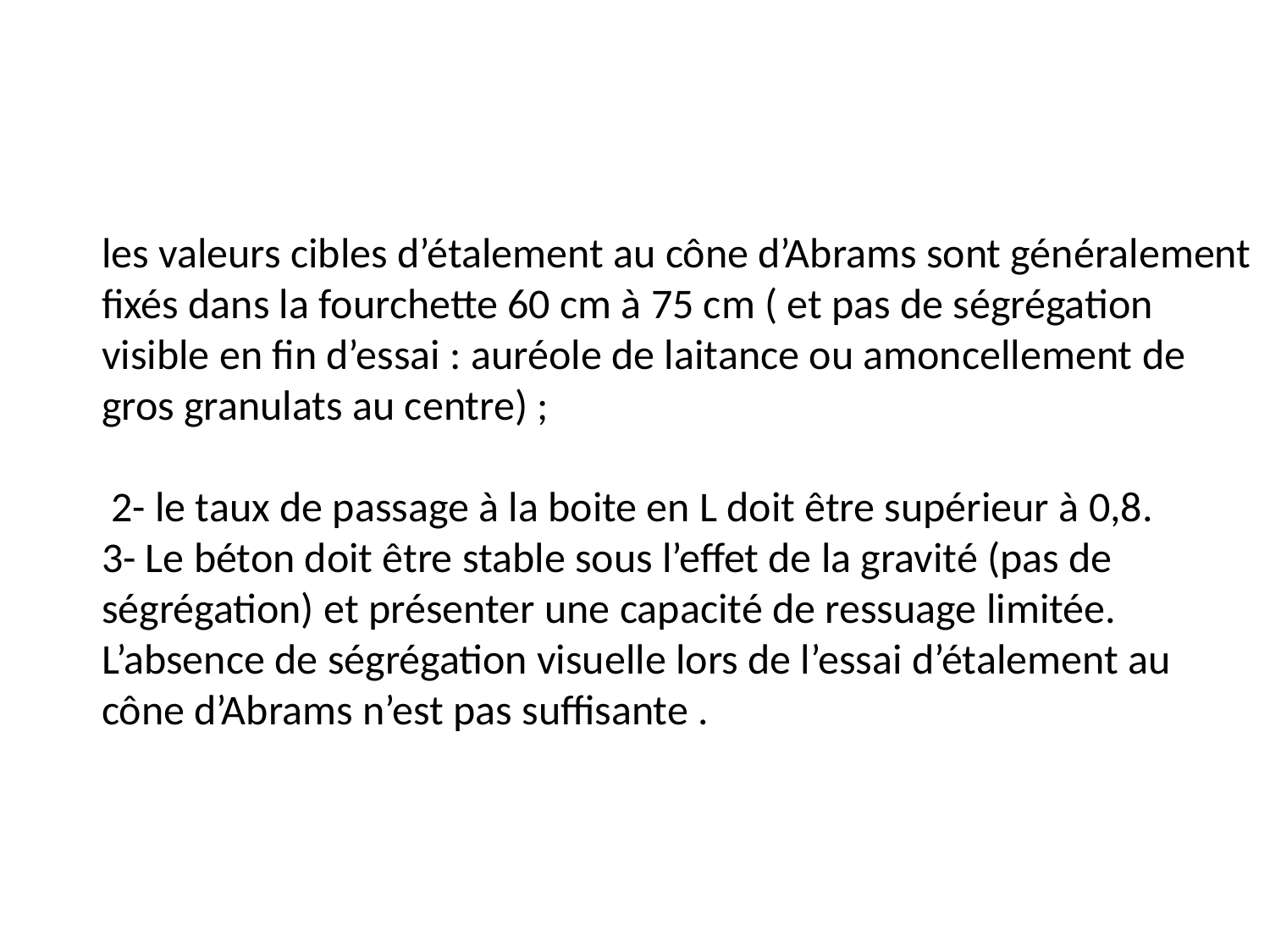

les valeurs cibles d’étalement au cône d’Abrams sont généralement fixés dans la fourchette 60 cm à 75 cm ( et pas de ségrégation visible en fin d’essai : auréole de laitance ou amoncellement de gros granulats au centre) ;

 2- le taux de passage à la boite en L doit être supérieur à 0,8.
3- Le béton doit être stable sous l’effet de la gravité (pas de ségrégation) et présenter une capacité de ressuage limitée. L’absence de ségrégation visuelle lors de l’essai d’étalement au cône d’Abrams n’est pas suffisante .